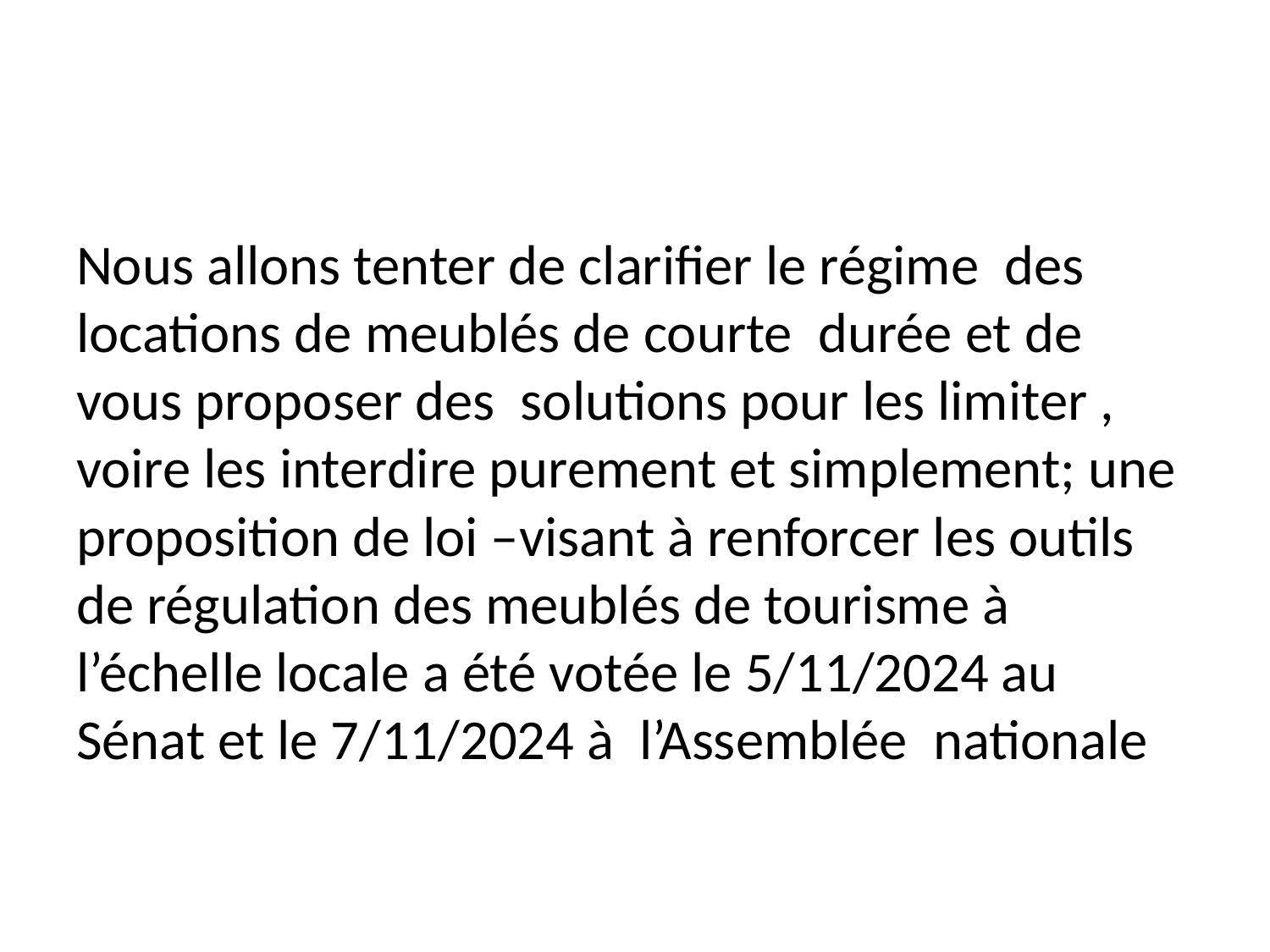

#
Nous allons tenter de clarifier le régime  des locations de meublés de courte  durée et de vous proposer des  solutions pour les limiter , voire les interdire purement et simplement; une proposition de loi –visant à renforcer les outils de régulation des meublés de tourisme à l’échelle locale a été votée le 5/11/2024 au Sénat et le 7/11/2024 à  l’Assemblée  nationale